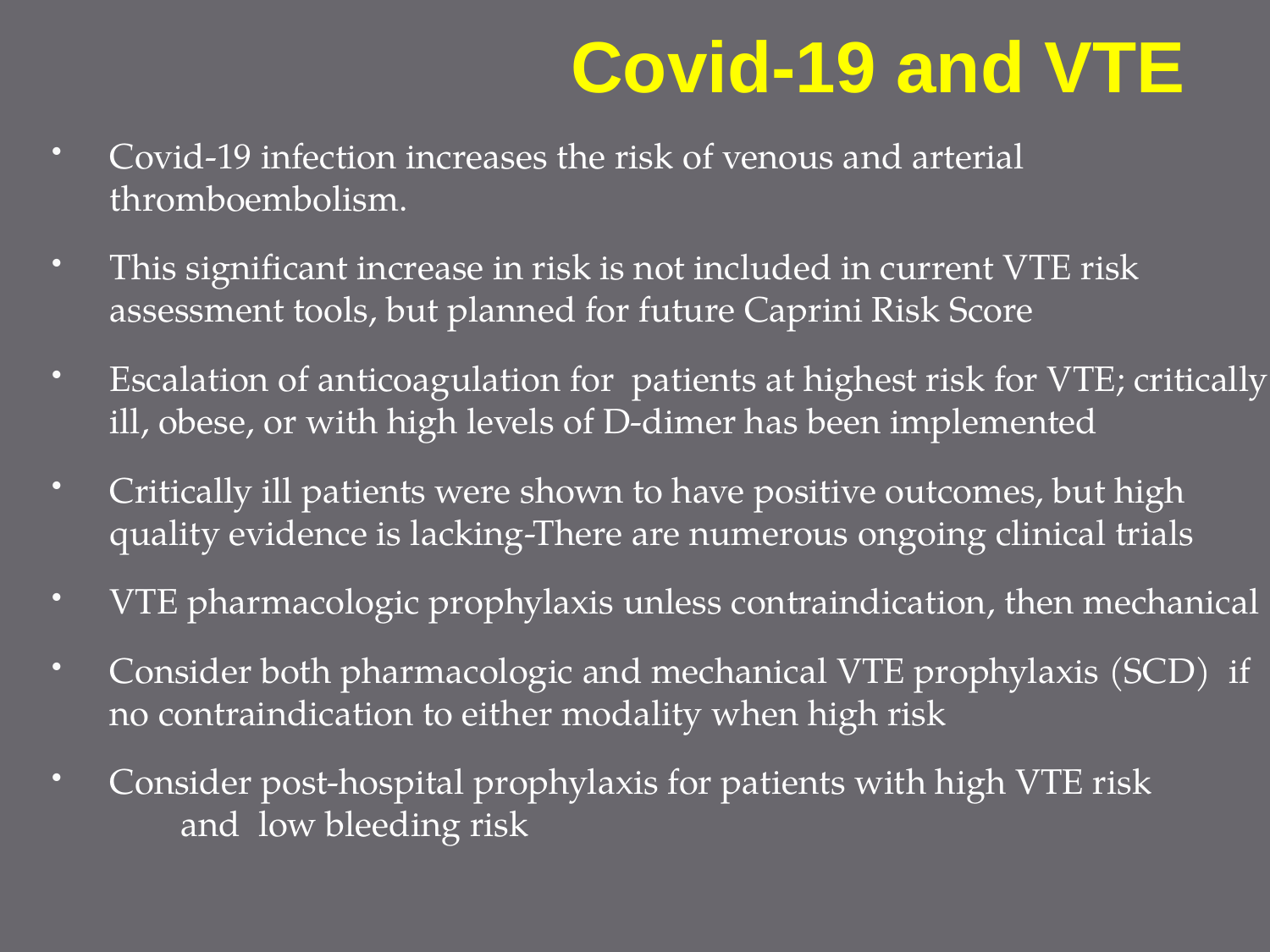

# Covid-19 and VTE
Covid-19 infection increases the risk of venous and arterial  thromboembolism.

This significant increase in risk is not included in current VTE risk assessment tools, but planned for future Caprini Risk Score

Escalation of anticoagulation for  patients at highest risk for VTE; critically ill, obese, or with high levels of D-dimer has been implemented

Critically ill patients were shown to have positive outcomes, but high quality evidence is lacking-There are numerous ongoing clinical trials

VTE pharmacologic prophylaxis unless contraindication, then mechanical

Consider both pharmacologic and mechanical VTE prophylaxis (SCD)  if no contraindication to either modality when high risk

Consider post-hospital prophylaxis for patients with high VTE risk                        and  low bleeding risk